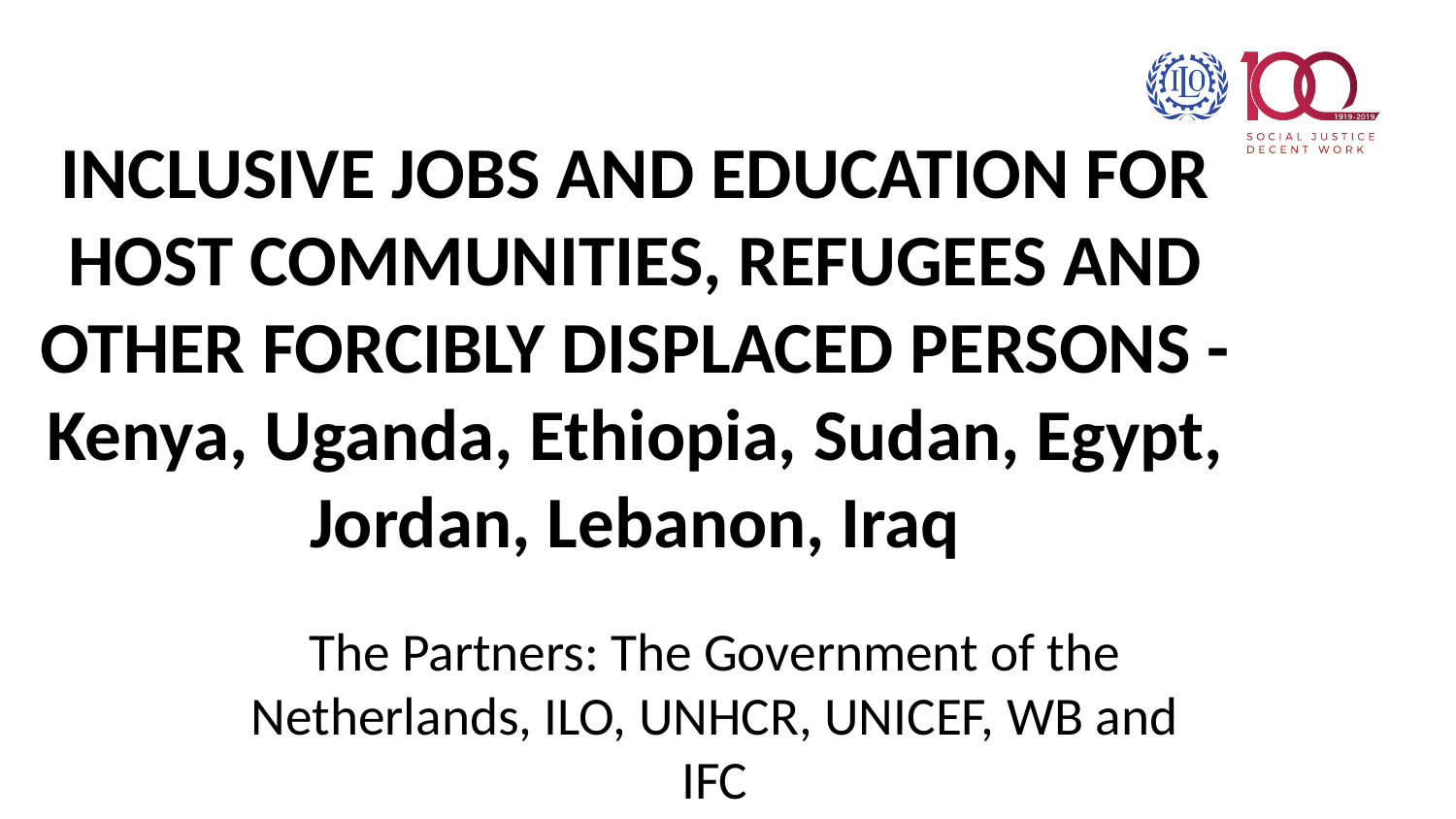

# INCLUSIVE JOBS AND EDUCATION FOR HOST COMMUNITIES, REFUGEES AND OTHER FORCIBLY DISPLACED PERSONS - Kenya, Uganda, Ethiopia, Sudan, Egypt, Jordan, Lebanon, Iraq
The Partners: The Government of the Netherlands, ILO, UNHCR, UNICEF, WB and IFC